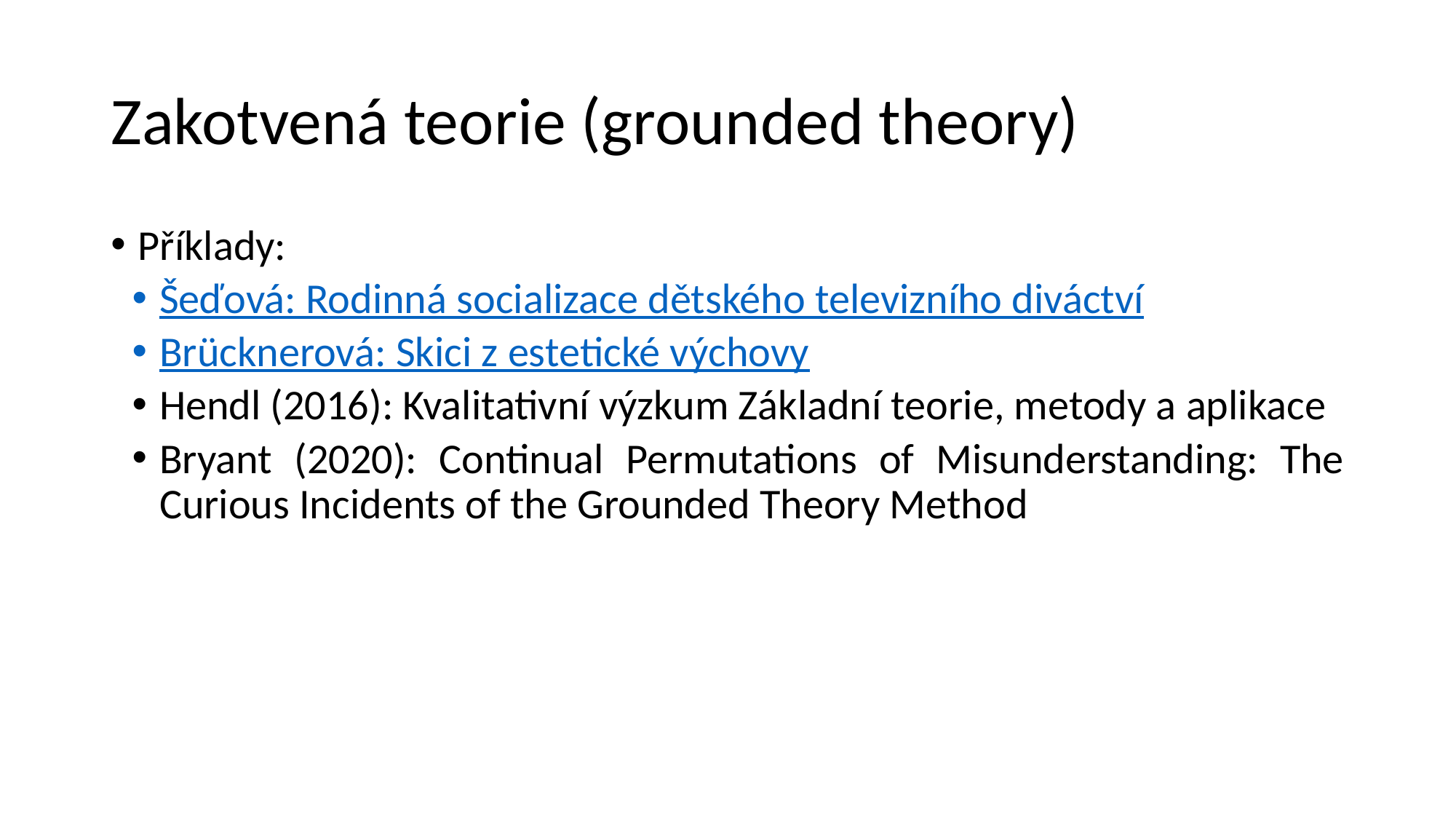

# Zakotvená teorie (grounded theory)
Příklady:
Šeďová: Rodinná socializace dětského televizního diváctví
Brücknerová: Skici z estetické výchovy
Hendl (2016): Kvalitativní výzkum Základní teorie, metody a aplikace
Bryant (2020): Continual Permutations of Misunderstanding: The Curious Incidents of the Grounded Theory Method